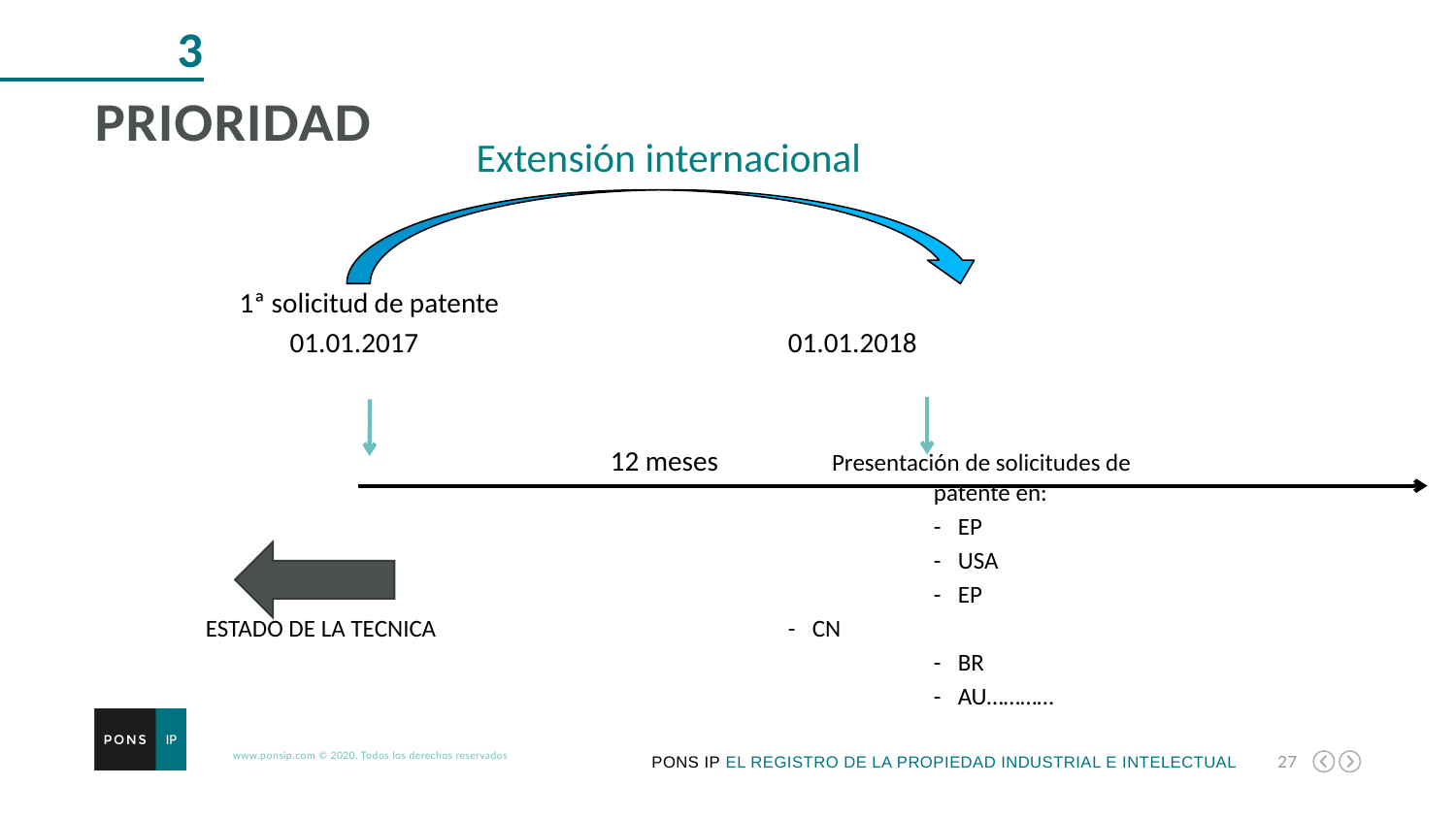

3
prioridad

              1ª solicitud de patente
                      01.01.2017			01.01.2018

			                  12 meses                  Presentación de solicitudes de 						patente en:
						-   EP
						-   USA
						-   EP
	ESTADO DE LA TECNICA			-   CN
						-   BR
						-   AU…………
Extensión internacional